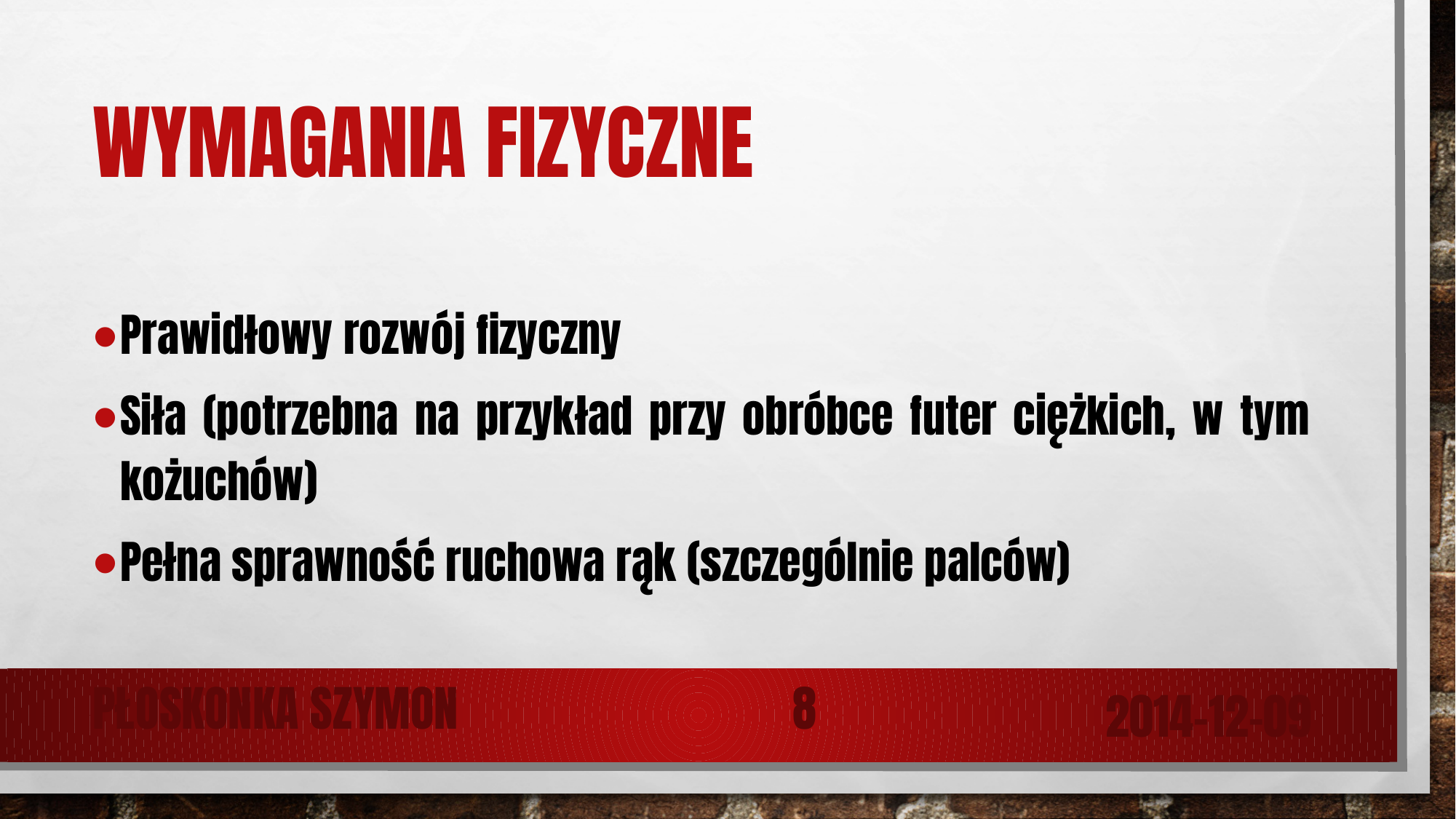

# Wymagania fizyczne
Prawidłowy rozwój fizyczny
Siła (potrzebna na przykład przy obróbce futer ciężkich, w tym kożuchów)
Pełna sprawność ruchowa rąk (szczególnie palców)
Płoskonka Szymon
8
2014-12-09